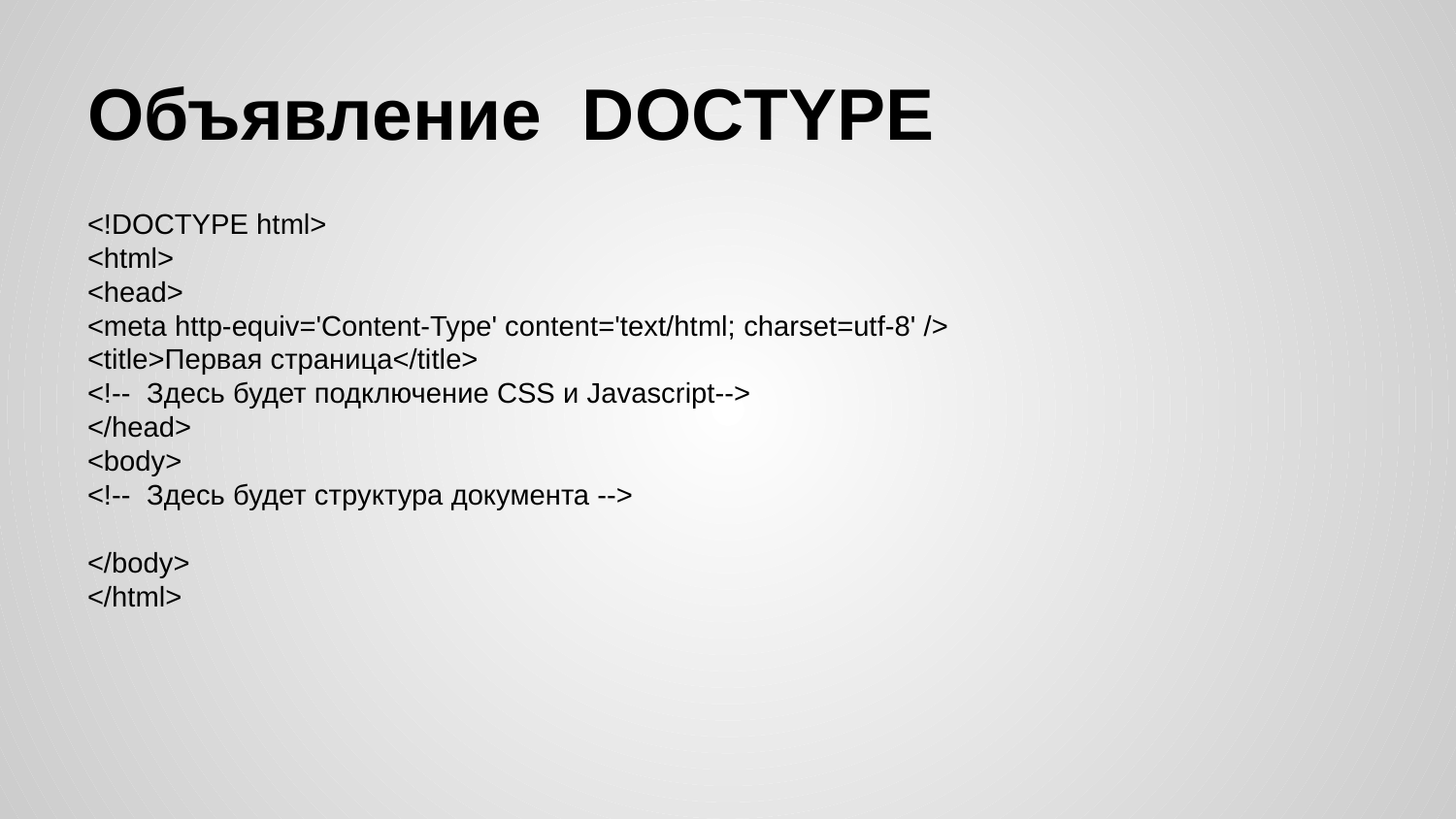

# Объявление  DOCTYPE
<!DOCTYPE html>
<html>
<head>
<meta http-equiv='Content-Type' content='text/html; charset=utf-8' />
<title>Первая страница</title>
<!--  Здесь будет подключение CSS и Javascript-->
</head>
<body>
<!--  Здесь будет структура документа -->

</body>
</html>